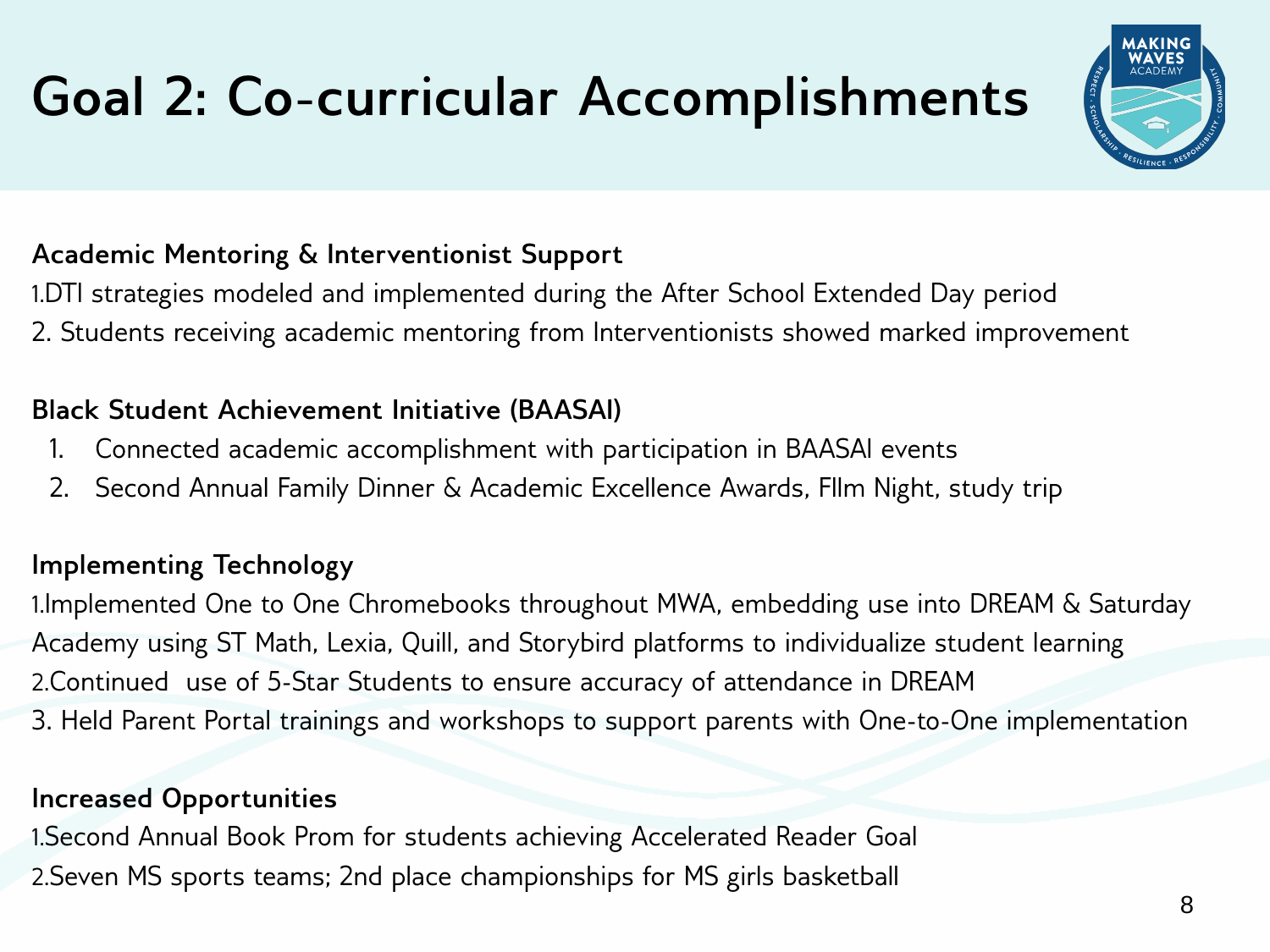

Goal 2: Co-curricular Accomplishments
Academic Mentoring & Interventionist Support
1.DTI strategies modeled and implemented during the After School Extended Day period
2. Students receiving academic mentoring from Interventionists showed marked improvement

Black Student Achievement Initiative (BAASAI)
Connected academic accomplishment with participation in BAASAI events
Second Annual Family Dinner & Academic Excellence Awards, FIlm Night, study trip

Implementing Technology
1.Implemented One to One Chromebooks throughout MWA, embedding use into DREAM & Saturday Academy using ST Math, Lexia, Quill, and Storybird platforms to individualize student learning
2.Continued  use of 5-Star Students to ensure accuracy of attendance in DREAM
3. Held Parent Portal trainings and workshops to support parents with One-to-One implementation

Increased Opportunities
1.Second Annual Book Prom for students achieving Accelerated Reader Goal
2.Seven MS sports teams; 2nd place championships for MS girls basketball

8